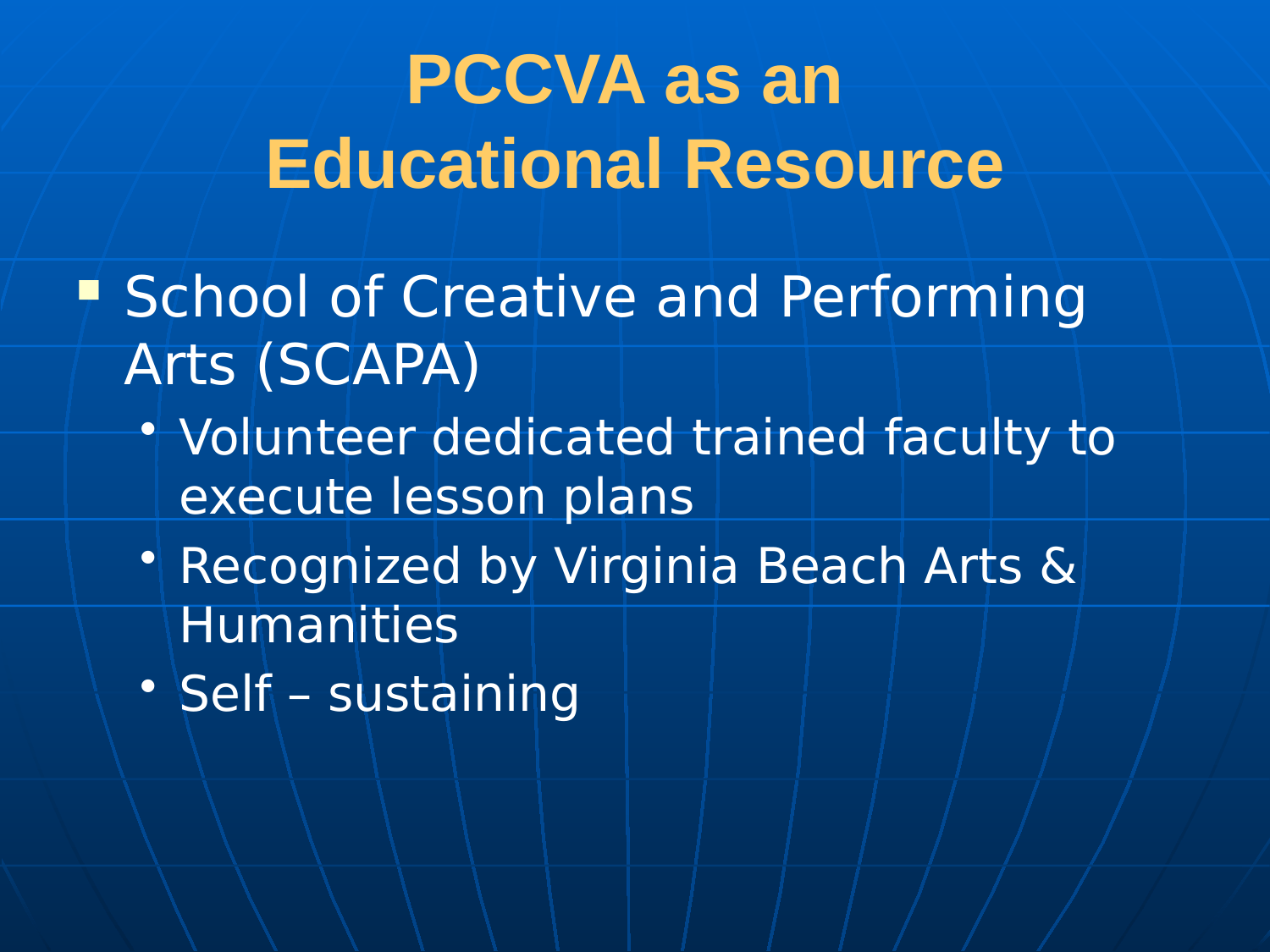

# PCCVA as an Educational Resource
School of Creative and Performing Arts (SCAPA)
Volunteer dedicated trained faculty to execute lesson plans
Recognized by Virginia Beach Arts & Humanities
Self – sustaining